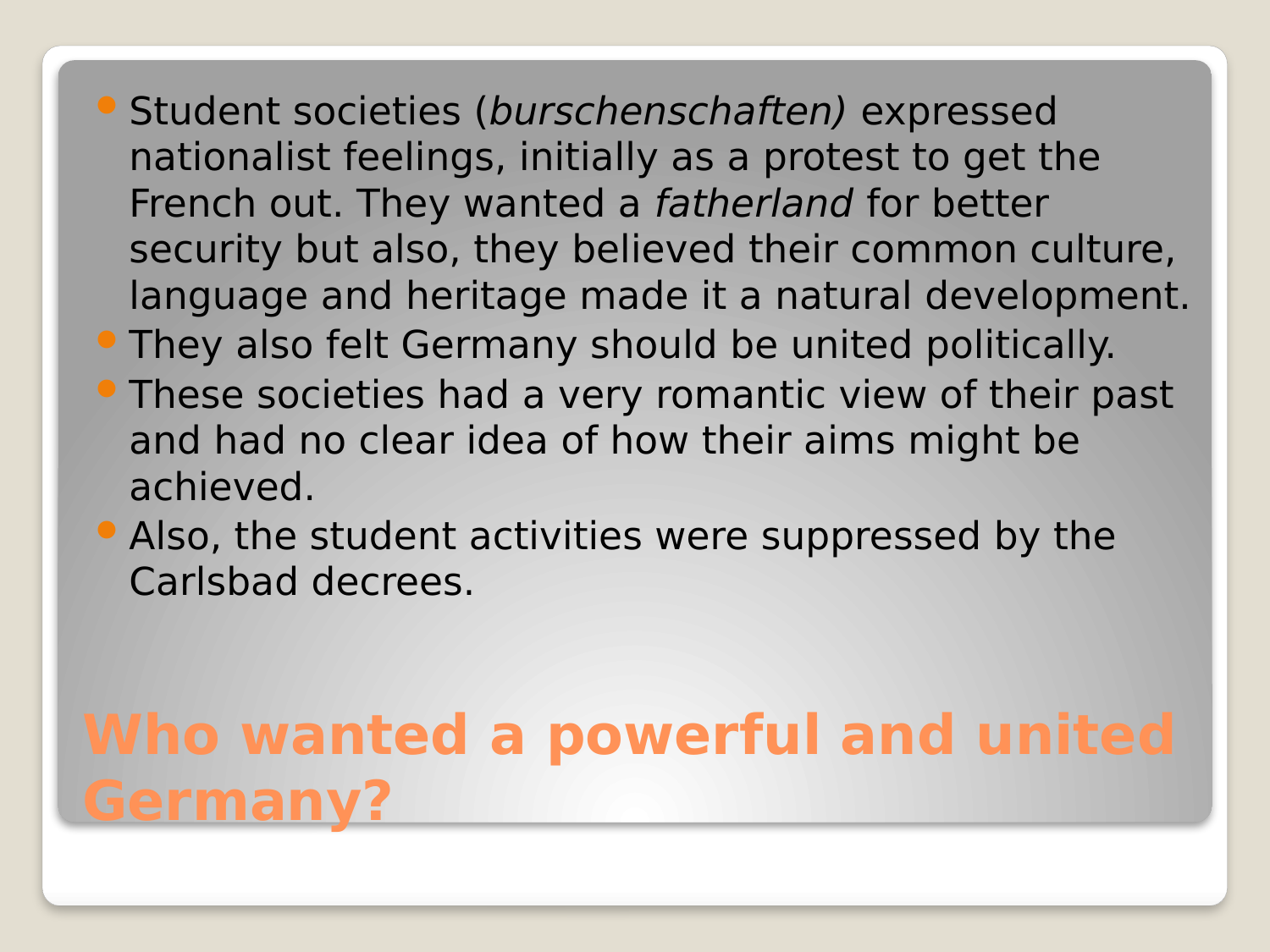

Student societies (burschenschaften) expressed nationalist feelings, initially as a protest to get the French out. They wanted a fatherland for better security but also, they believed their common culture, language and heritage made it a natural development.
They also felt Germany should be united politically.
These societies had a very romantic view of their past and had no clear idea of how their aims might be achieved.
Also, the student activities were suppressed by the Carlsbad decrees.

# Who wanted a powerful and united Germany?